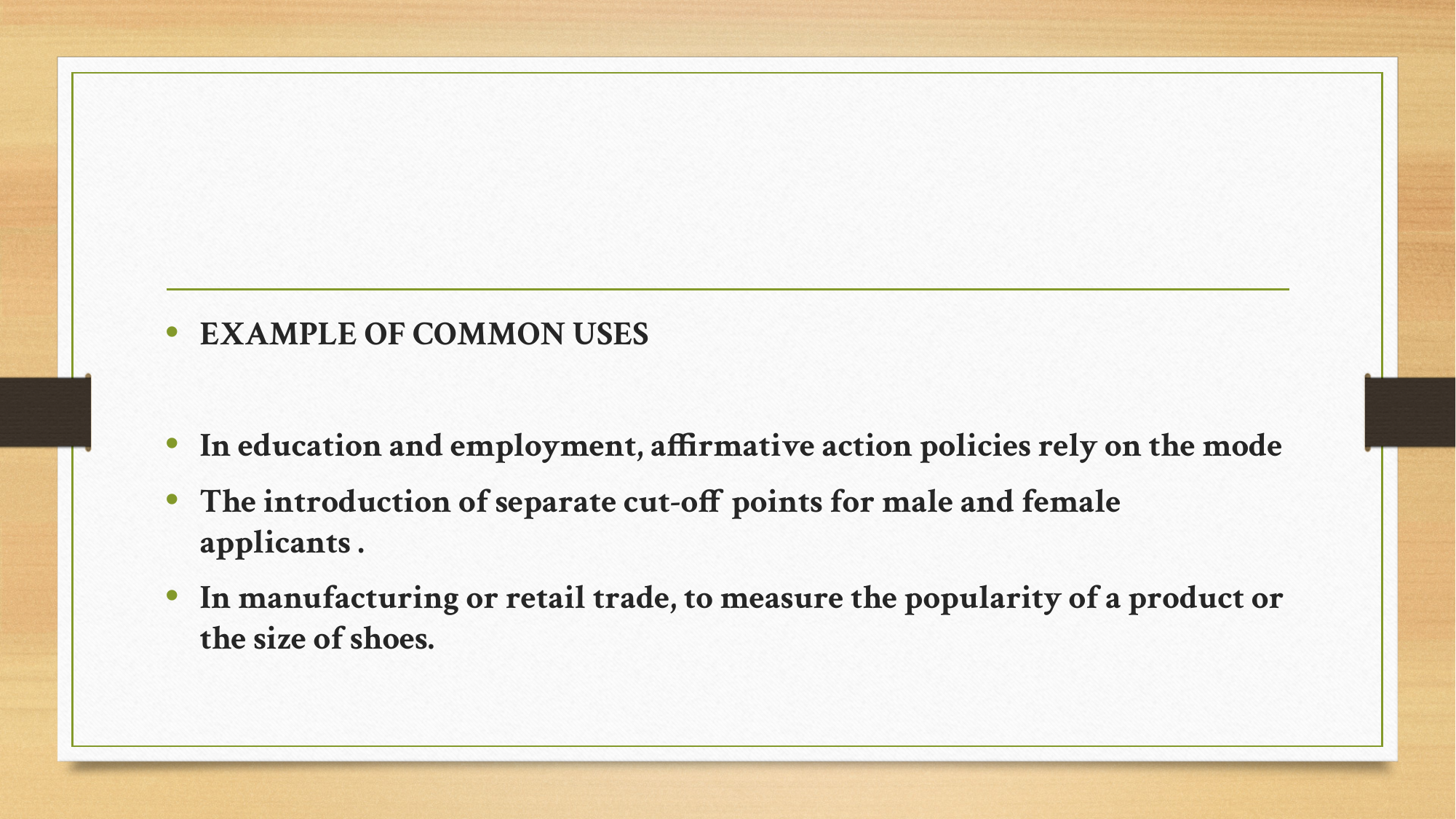

#
EXAMPLE OF COMMON USES

In education and employment, affirmative action policies rely on the mode
The introduction of separate cut-off points for male and female applicants .
In manufacturing or retail trade, to measure the popularity of a product or the size of shoes.